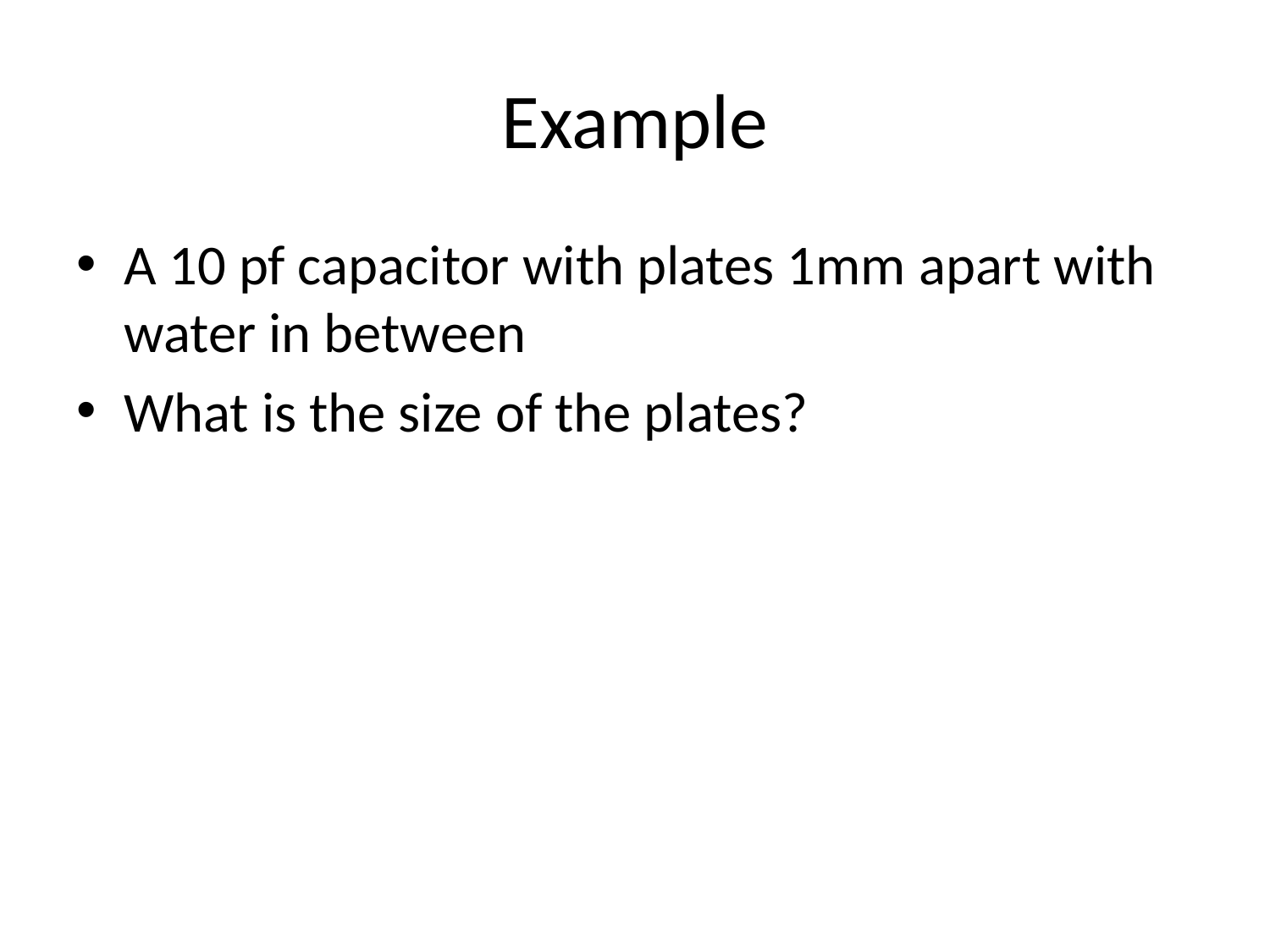

# Example
A 10 pf capacitor with plates 1mm apart with water in between
What is the size of the plates?